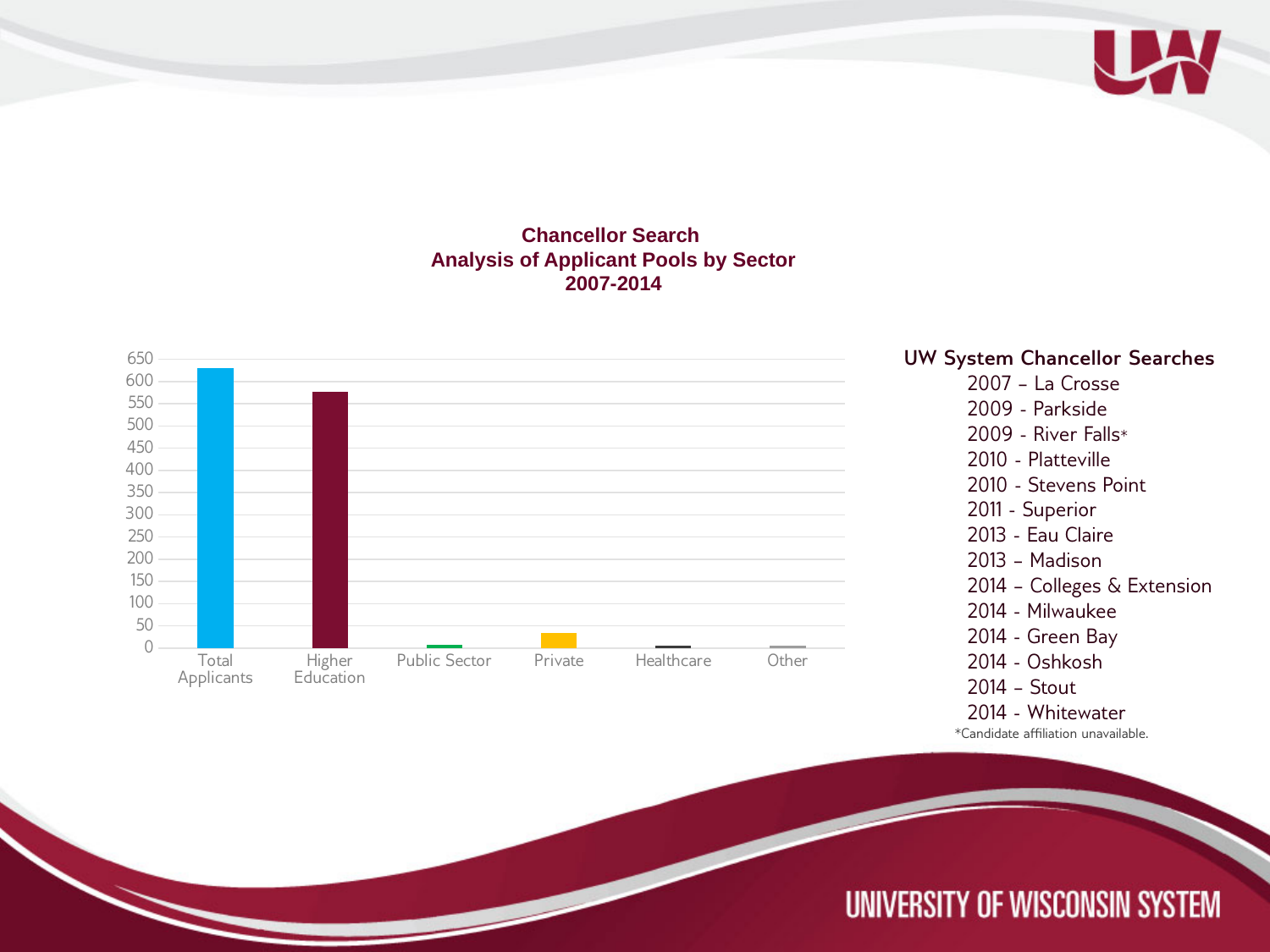

Chancellor Search
Analysis of Applicant Pools by Sector
2007-2014
UW System Chancellor Searches
2007 – La Crosse
2009 - Parkside
2009 - River Falls*
2010 - Platteville
2010 - Stevens Point
2011 - Superior
2013 - Eau Claire
2013 – Madison
2014 – Colleges & Extension
2014 - Milwaukee
2014 - Green Bay
2014 - Oshkosh
2014 – Stout
2014 - Whitewater
            *Candidate affiliation unavailable.

### Chart

| Category | Sectors |
|---|---|
| Total Applicants | 630.0 |
| Higher Education | 578.0 |
| Public Sector | 7.0 |
| Private | 35.0 |
| Healthcare | 5.0 |
| Other | 5.0 |